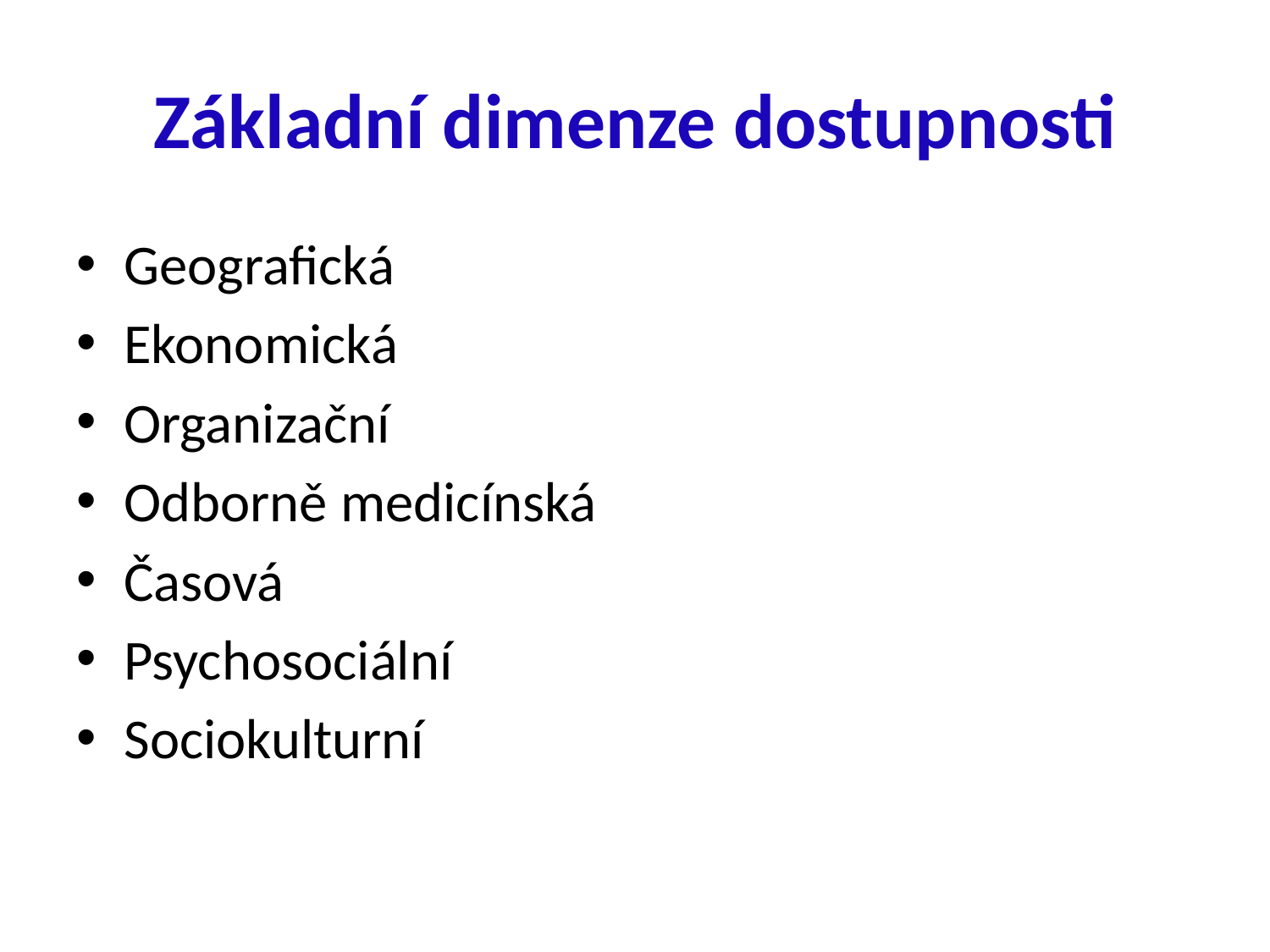

# Základní dimenze dostupnosti
Geografická
Ekonomická
Organizační
Odborně medicínská
Časová
Psychosociální
Sociokulturní